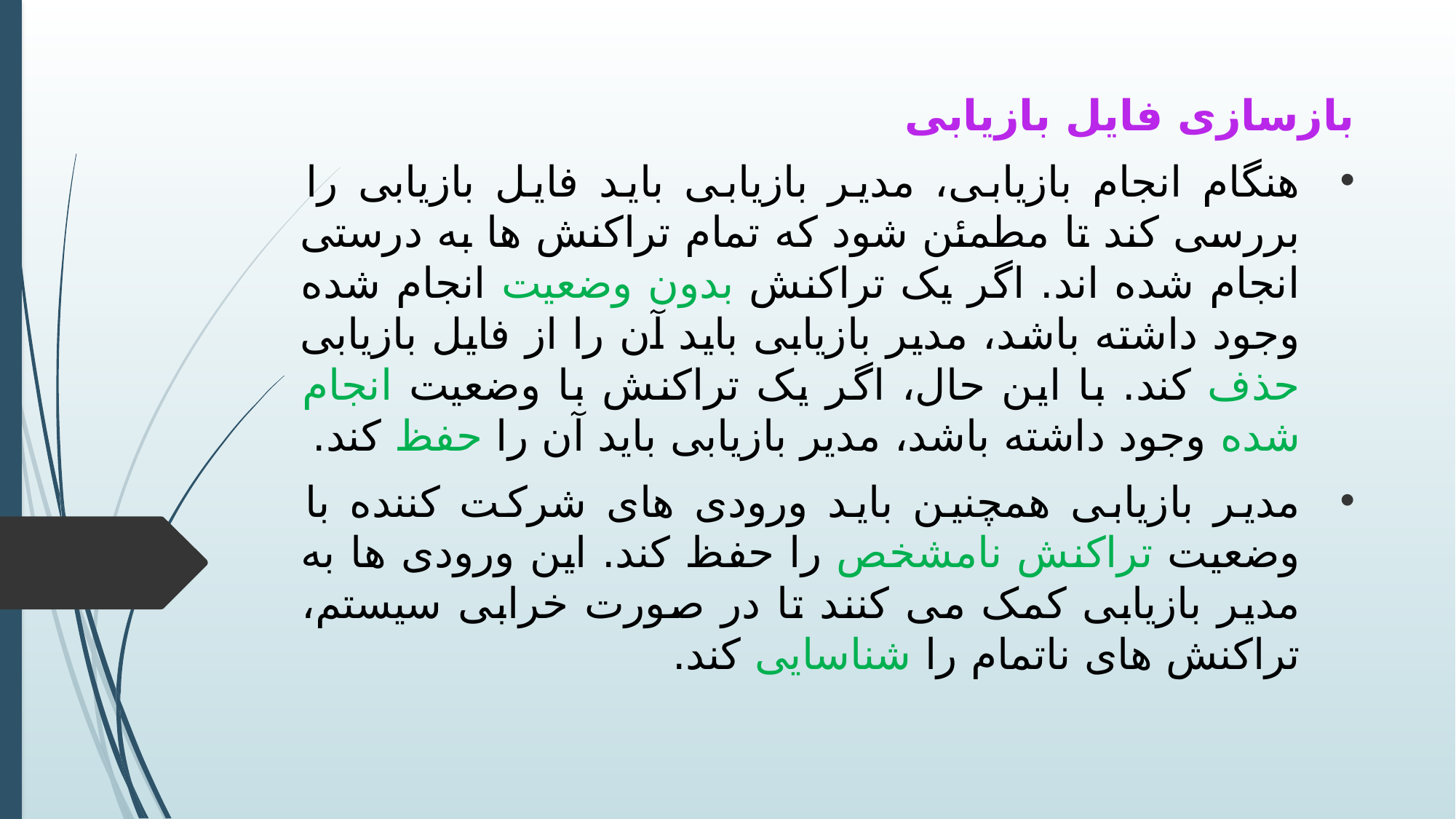

بازسازی فایل بازیابی
هنگام انجام بازیابی، مدیر بازیابی باید فایل بازیابی را بررسی کند تا مطمئن شود که تمام تراکنش ها به درستی انجام شده اند. اگر یک تراکنش بدون وضعیت انجام شده وجود داشته باشد، مدیر بازیابی باید آن را از فایل بازیابی حذف کند. با این حال، اگر یک تراکنش با وضعیت انجام شده وجود داشته باشد، مدیر بازیابی باید آن را حفظ کند.
مدیر بازیابی همچنین باید ورودی های شرکت کننده با وضعیت تراکنش نامشخص را حفظ کند. این ورودی ها به مدیر بازیابی کمک می کنند تا در صورت خرابی سیستم، تراکنش های ناتمام را شناسایی کند.